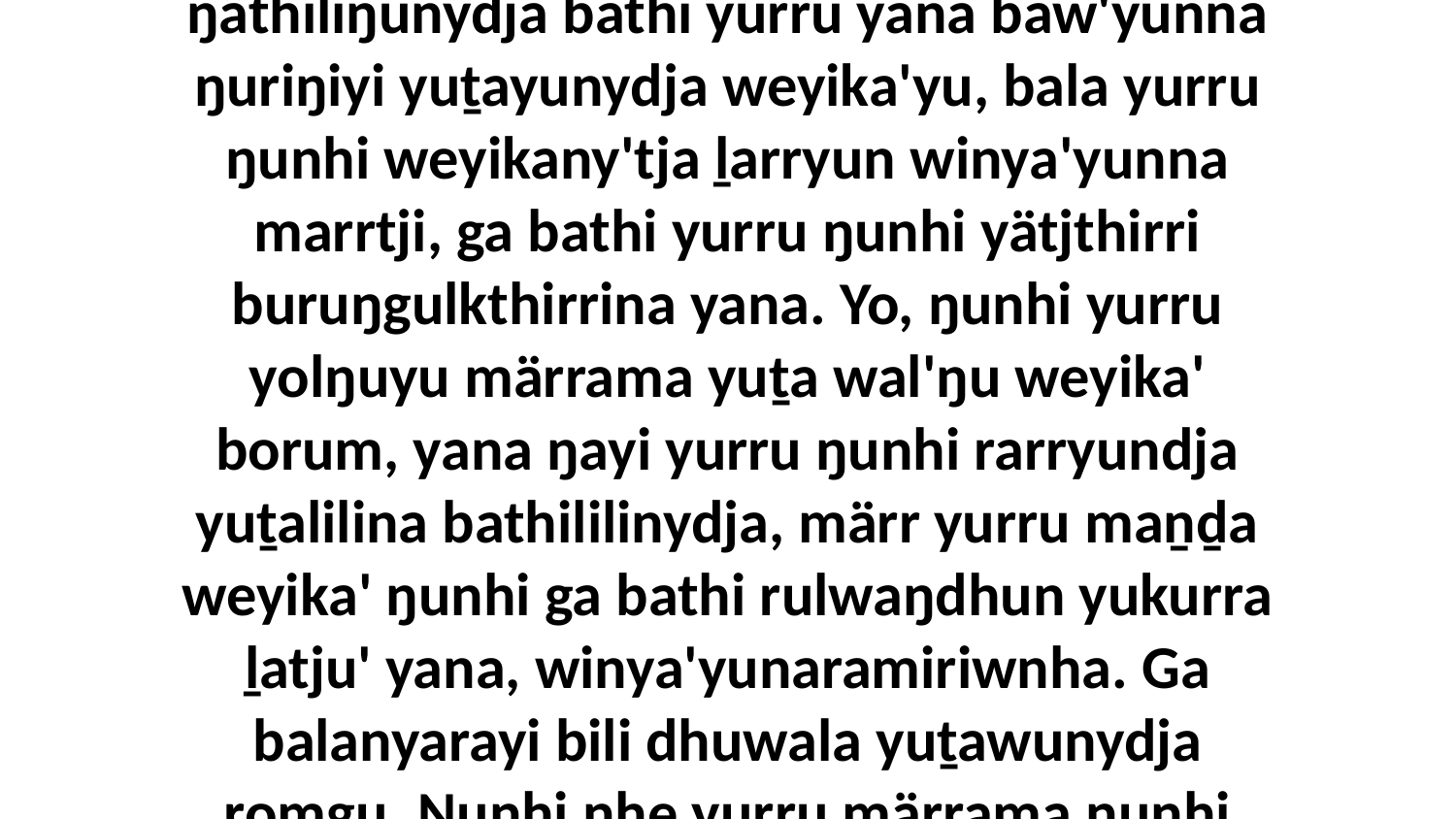

17 Ga wiripunydja ŋayi Djesuyu bitjarrayi bili ḻakaraŋala mayali'mirri dhäwu', dhuwala gam', “Ŋarrakunydja rom dhuwala balanyara bitjan yuṯa weyika' borum. Ŋunhi ŋuli yolŋuyu djäma yuṯanydja weyika' borum, yakana yurru ŋayi rarryun ŋunhiyi ŋäthiliŋulilinydja bathilili, balanyaralilinydja bitjan ŋäthiliŋu ḏimbuka. Liŋgu ŋunhiyi ŋäthiliŋunydja bathi yurru yana baw'yunna ŋuriŋiyi yuṯayunydja weyika'yu, bala yurru ŋunhi weyikany'tja ḻarryun winya'yunna marrtji, ga bathi yurru ŋunhi yätjthirri buruŋgulkthirrina yana. Yo, ŋunhi yurru yolŋuyu märrama yuṯa wal'ŋu weyika' borum, yana ŋayi yurru ŋunhi rarryundja yuṯalilina bathililinydja, märr yurru maṉḏa weyika' ŋunhi ga bathi rulwaŋdhun yukurra ḻatju' yana, winya'yunaramiriwnha. Ga balanyarayi bili dhuwala yuṯawunydja romgu. Ŋunhi nhe yurru märrama ŋunhi ŋarraku yuṯa walŋamirri rom, nhenydja yurru nhina yukurra yuṯaŋurana yana romŋura, yakana ŋäthiliŋulilinydja roŋiyiya, märr yurru yuṯanydja walŋa yakana nhokala winya'yun.” Ga bitjarra ŋayi Djesuyunydja ḻakaraŋala.Djesuyu walŋakuŋala wirrkuḻnha rakunyŋuru, ga wiripunydja miyalk ḏukthurruna yana girri'wuy mulkanhara